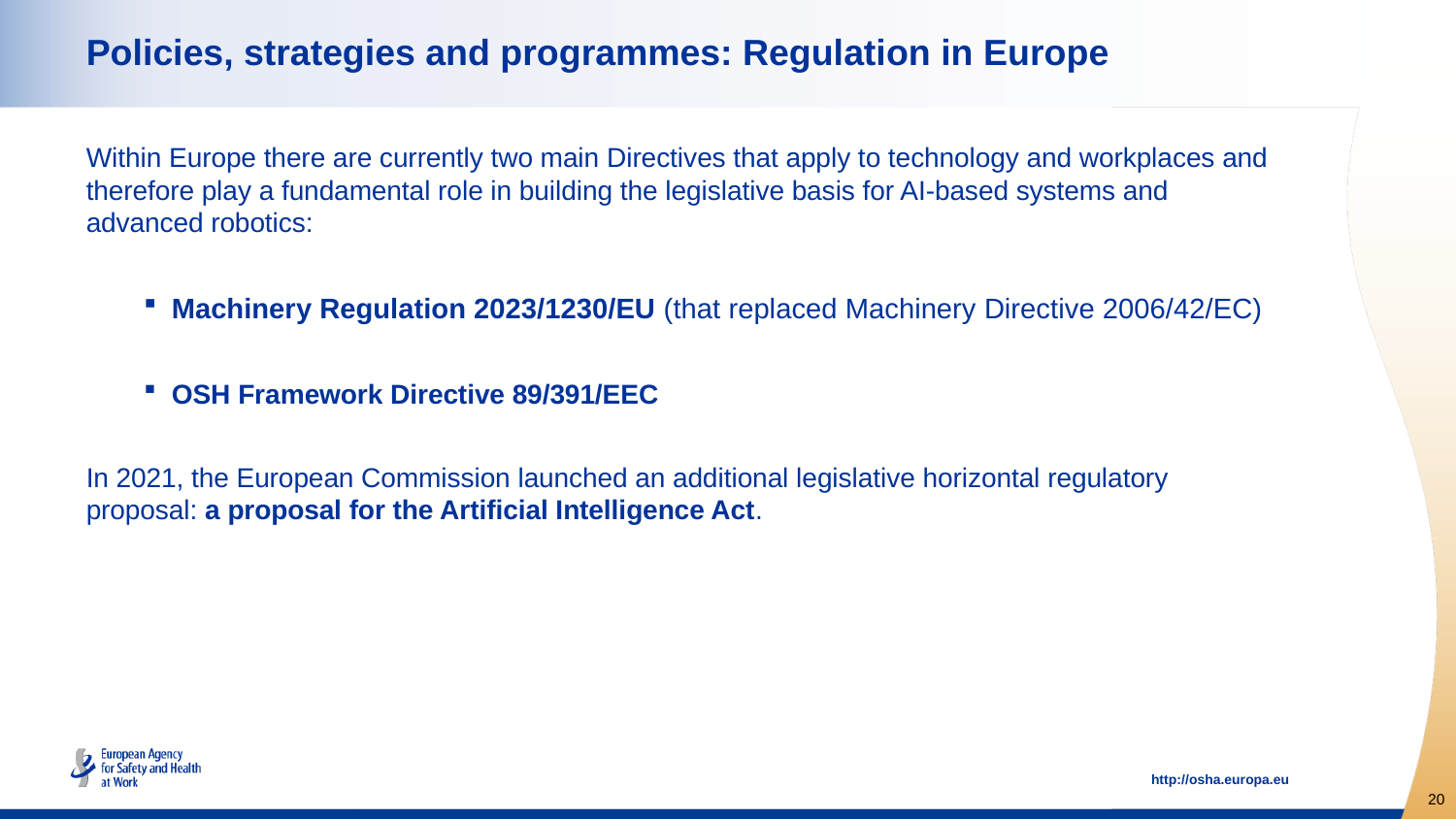

# Policies, strategies and programmes: Regulation in Europe
Within Europe there are currently two main Directives that apply to technology and workplaces and therefore play a fundamental role in building the legislative basis for AI-based systems and advanced robotics:

Machinery Regulation 2023/1230/EU (that replaced Machinery Directive 2006/42/EC)

OSH Framework Directive 89/391/EEC

In 2021, the European Commission launched an additional legislative horizontal regulatory proposal: a proposal for the Artificial Intelligence Act.